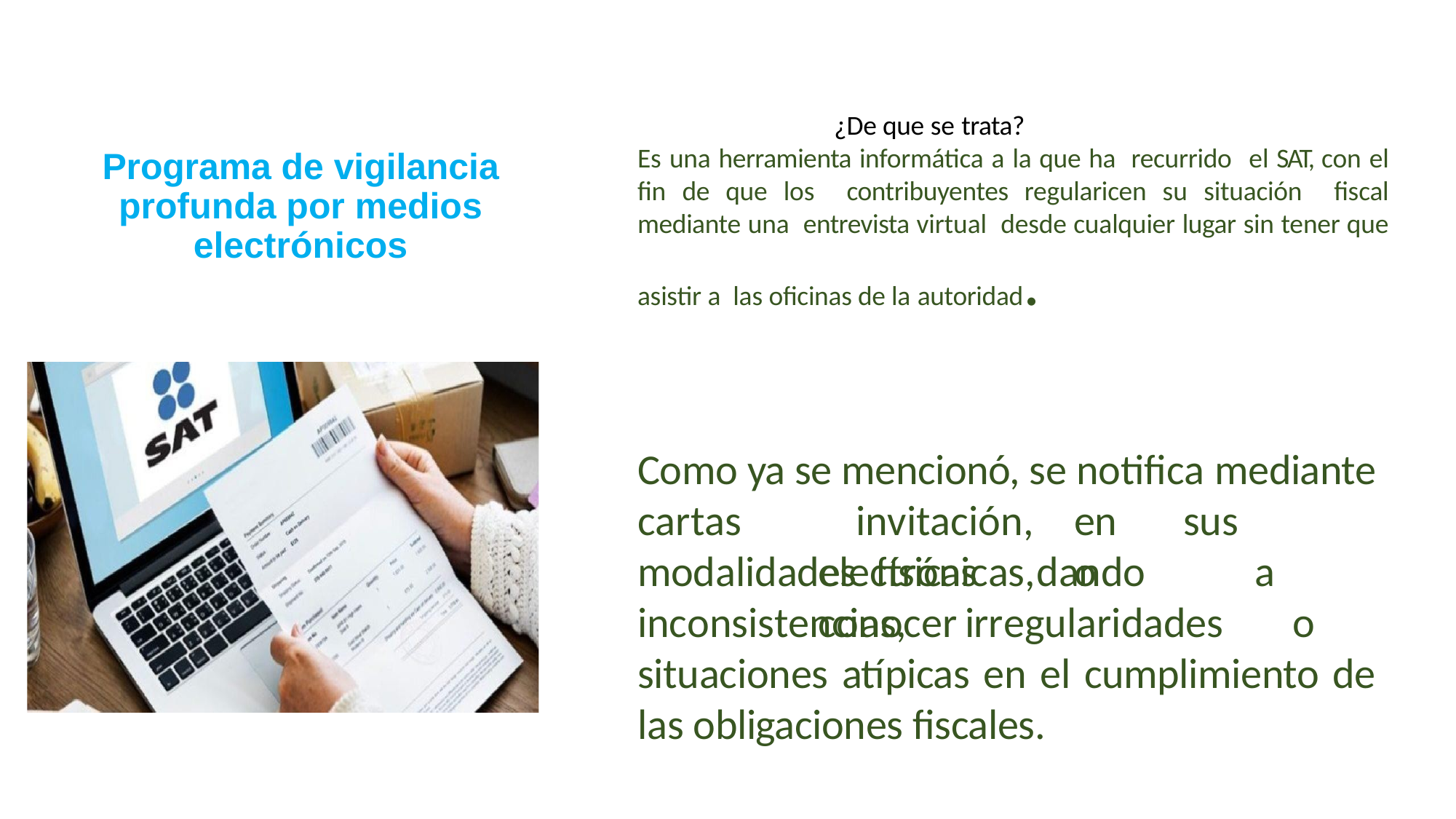

# ¿De que se trata?
Es una herramienta informática a la que ha  recurrido el SAT, con el fin de que los  contribuyentes regularicen su situación  fiscal mediante una  entrevista virtual  desde cualquier lugar sin tener que asistir a  las oficinas de la autoridad.
Programa de vigilancia  profunda por medios  electrónicos

Como ya se mencionó, se notifica mediante
cartas		invitación,	en	sus	modalidades  físicas	o
electrónicas,	dando	a	conocer
inconsistencias,	irregularidades	o  situaciones atípicas en el cumplimiento de  las obligaciones fiscales.